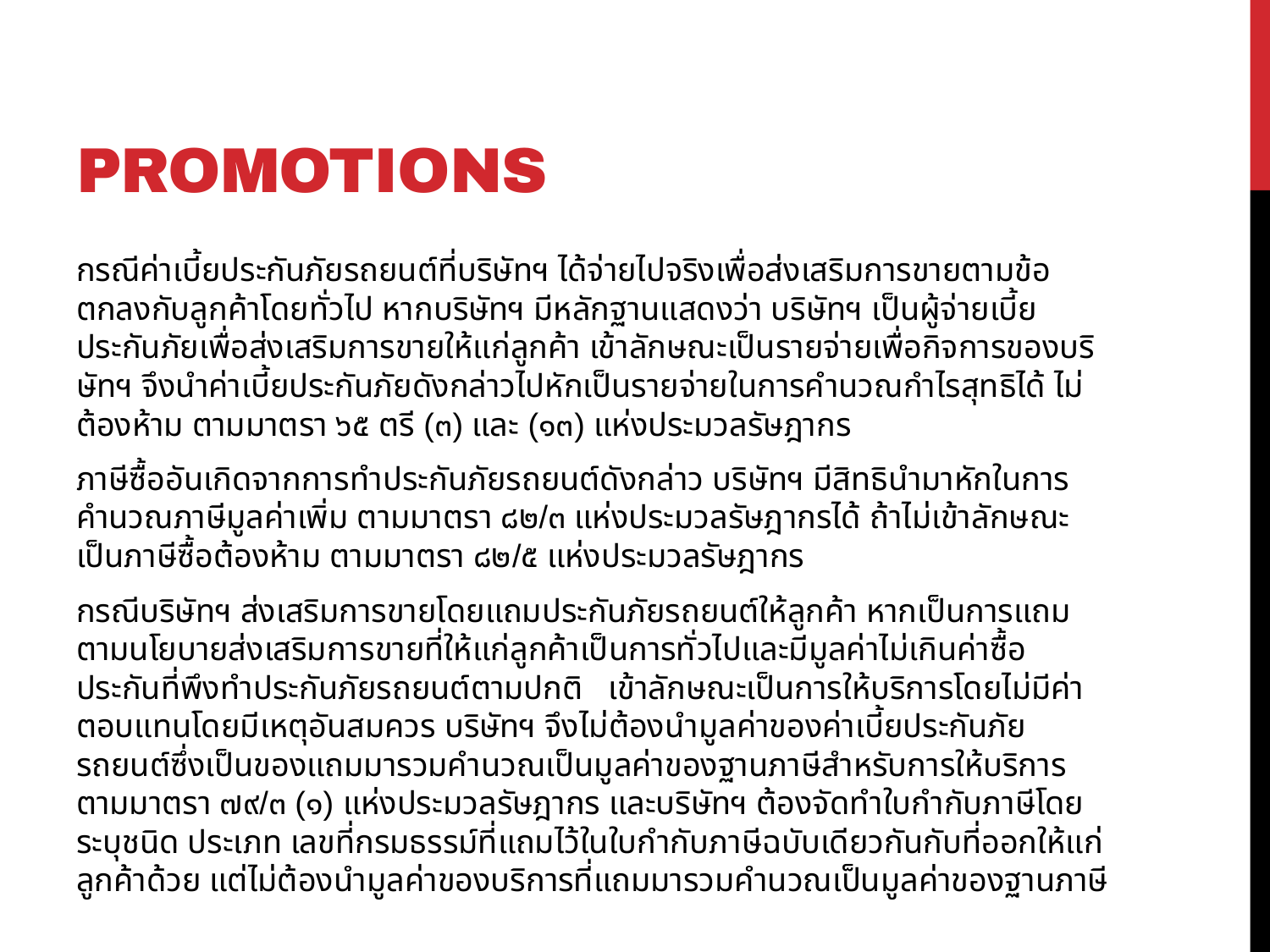

# Promotions
กรณีค่าเบี้ยประกันภัยรถยนต์ที่บริษัทฯ ได้จ่ายไปจริงเพื่อส่งเสริมการขายตามข้อตกลงกับลูกค้าโดยทั่วไป หากบริษัทฯ มีหลักฐานแสดงว่า บริษัทฯ เป็นผู้จ่ายเบี้ยประกันภัยเพื่อส่งเสริมการขายให้แก่ลูกค้า เข้าลักษณะเป็นรายจ่ายเพื่อกิจการของบริษัทฯ จึงนำค่าเบี้ยประกันภัยดังกล่าวไปหักเป็นรายจ่ายในการคำนวณกำไรสุทธิได้ ไม่ต้องห้าม ตามมาตรา ๖๕ ตรี (๓) และ (๑๓) แห่งประมวลรัษฎากร
ภาษีซื้ออันเกิดจากการทำประกันภัยรถยนต์ดังกล่าว บริษัทฯ มีสิทธินำมาหักในการคำนวณภาษีมูลค่าเพิ่ม ตามมาตรา ๘๒/๓ แห่งประมวลรัษฎากรได้ ถ้าไม่เข้าลักษณะเป็นภาษีซื้อต้องห้าม ตามมาตรา ๘๒/๕ แห่งประมวลรัษฎากร
กรณีบริษัทฯ ส่งเสริมการขายโดยแถมประกันภัยรถยนต์ให้ลูกค้า หากเป็นการแถมตามนโยบายส่งเสริมการขายที่ให้แก่ลูกค้าเป็นการทั่วไปและมีมูลค่าไม่เกินค่าซื้อประกันที่พึงทำประกันภัยรถยนต์ตามปกติ   เข้าลักษณะเป็นการให้บริการโดยไม่มีค่าตอบแทนโดยมีเหตุอันสมควร บริษัทฯ จึงไม่ต้องนำมูลค่าของค่าเบี้ยประกันภัยรถยนต์ซึ่งเป็นของแถมมารวมคำนวณเป็นมูลค่าของฐานภาษีสำหรับการให้บริการ ตามมาตรา ๗๙/๓ (๑) แห่งประมวลรัษฎากร และบริษัทฯ ต้องจัดทำใบกำกับภาษีโดยระบุชนิด ประเภท เลขที่กรมธรรม์ที่แถมไว้ในใบกำกับภาษีฉบับเดียวกันกับที่ออกให้แก่ลูกค้าด้วย แต่ไม่ต้องนำมูลค่าของบริการที่แถมมารวมคำนวณเป็นมูลค่าของฐานภาษี